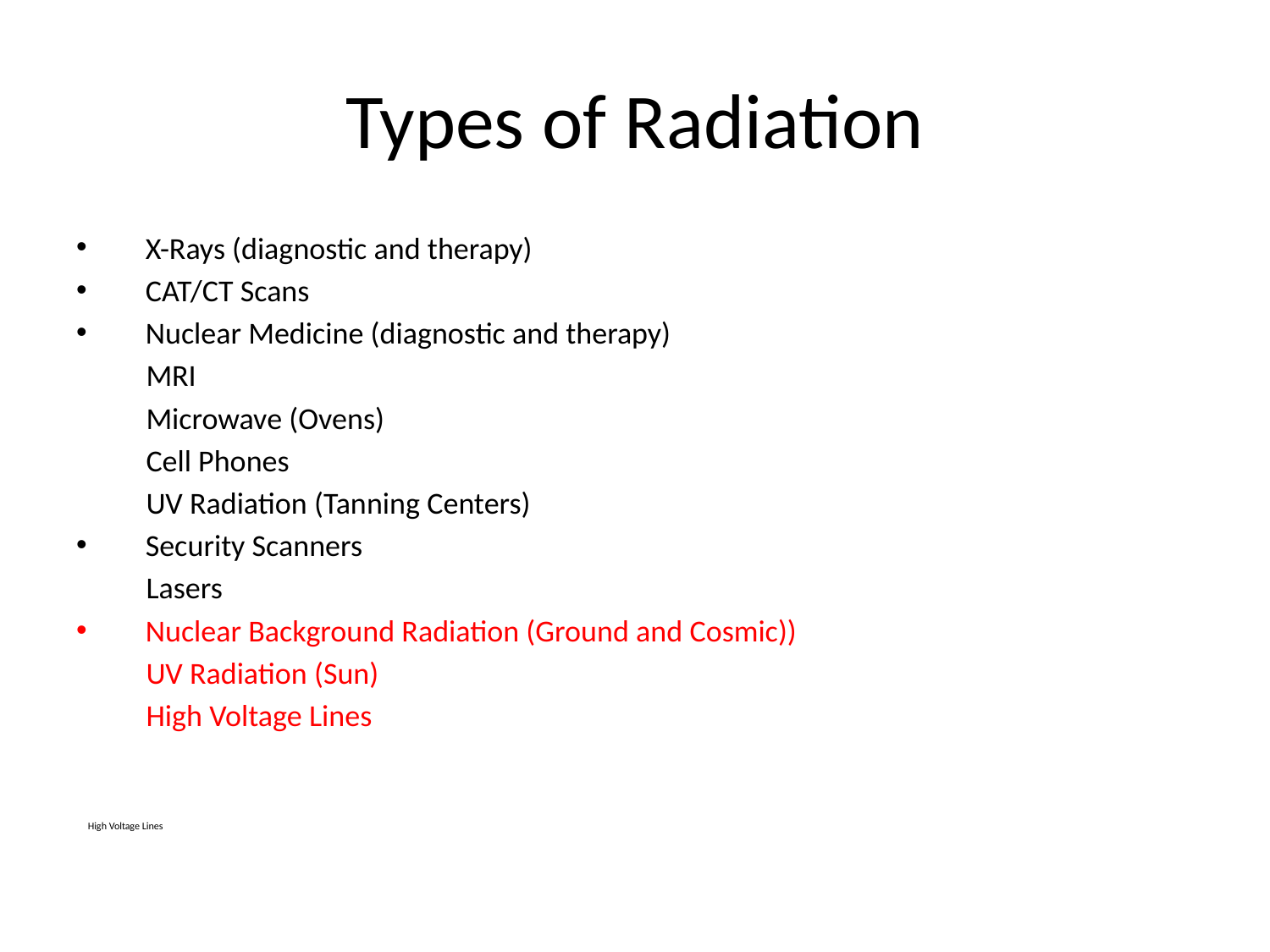

# Types of Radiation
     X-Rays (diagnostic and therapy)
     CAT/CT Scans
     Nuclear Medicine (diagnostic and therapy)
          MRI
          Microwave (Ovens)
          Cell Phones
          UV Radiation (Tanning Centers)
     Security Scanners
          Lasers
     Nuclear Background Radiation (Ground and Cosmic))
          UV Radiation (Sun)
          High Voltage Lines

     High Voltage Lines